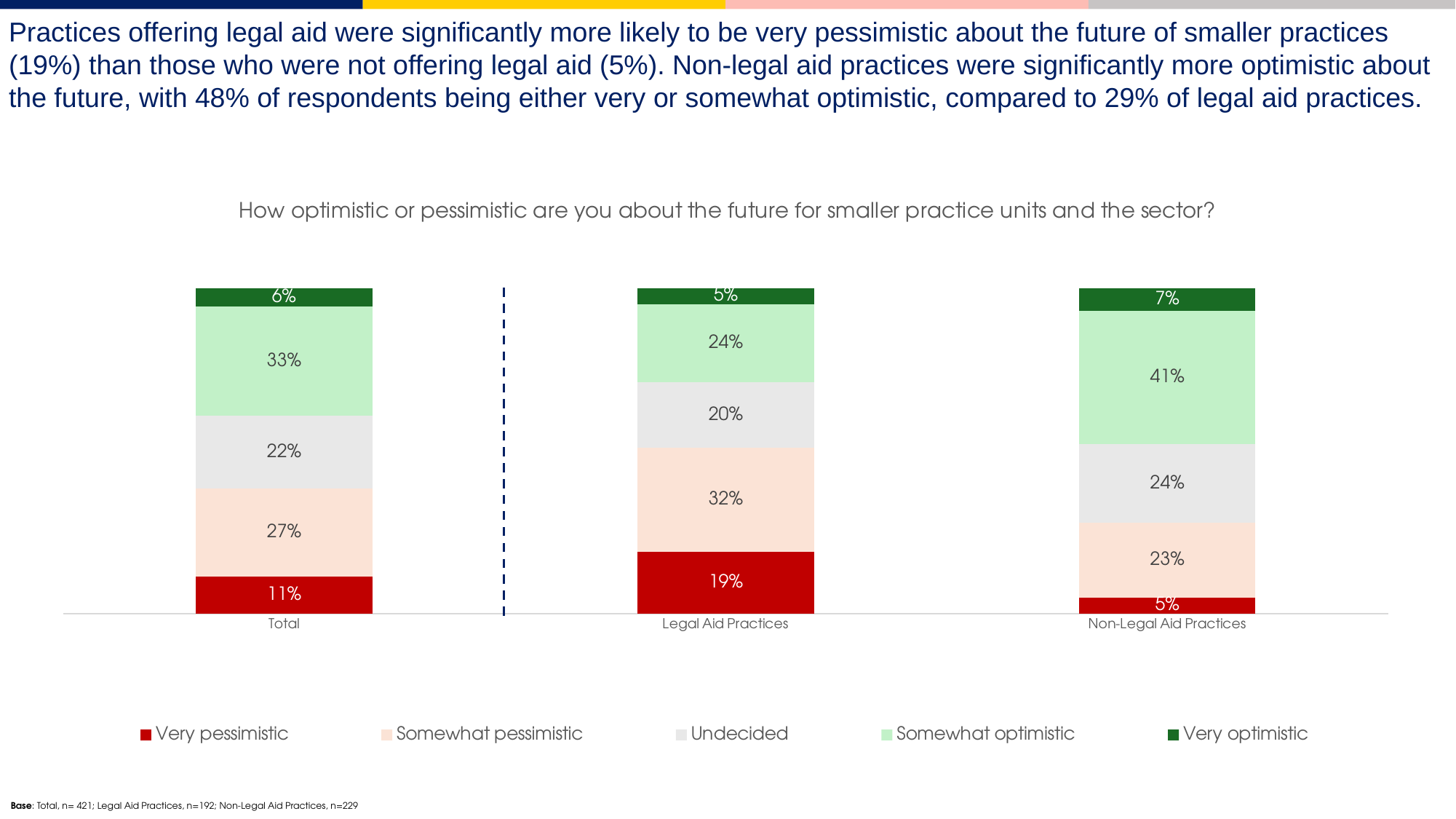

Practices offering legal aid were significantly more likely to be very pessimistic about the future of smaller practices (19%) than those who were not offering legal aid (5%). Non-legal aid practices were significantly more optimistic about the future, with 48% of respondents being either very or somewhat optimistic, compared to 29% of legal aid practices.

### Chart: How optimistic or pessimistic are you about the future for smaller practice units and the sector?

| Category | Very pessimistic | Somewhat pessimistic | Undecided | Somewhat optimistic | Very optimistic |
|---|---|---|---|---|---|
| Total | 0.1140142517815 | 0.270783847981 | 0.2232779097387 | 0.3349168646081 | 0.05700712589074 |
| Legal Aid Practices | 0.19 | 0.32 | 0.2 | 0.24 | 0.05 |
| Non-Legal Aid Practices | 0.05 | 0.23 | 0.24 | 0.41 | 0.07 |
Base: Total, n= 421; Legal Aid Practices, n=192; Non-Legal Aid Practices, n=229